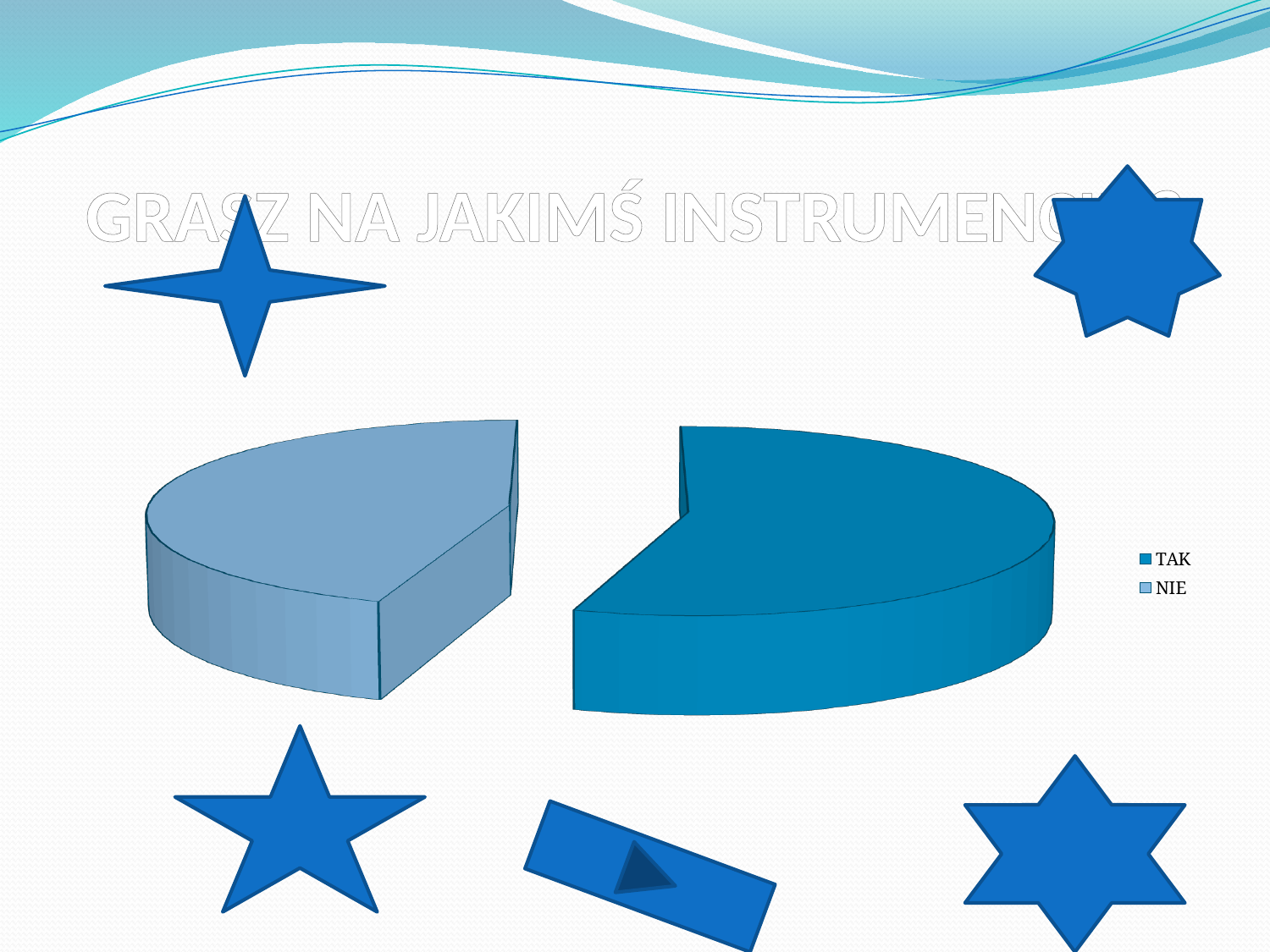

# GRASZ NA JAKIMŚ INSTRUMENCIE ?

[unsupported chart]